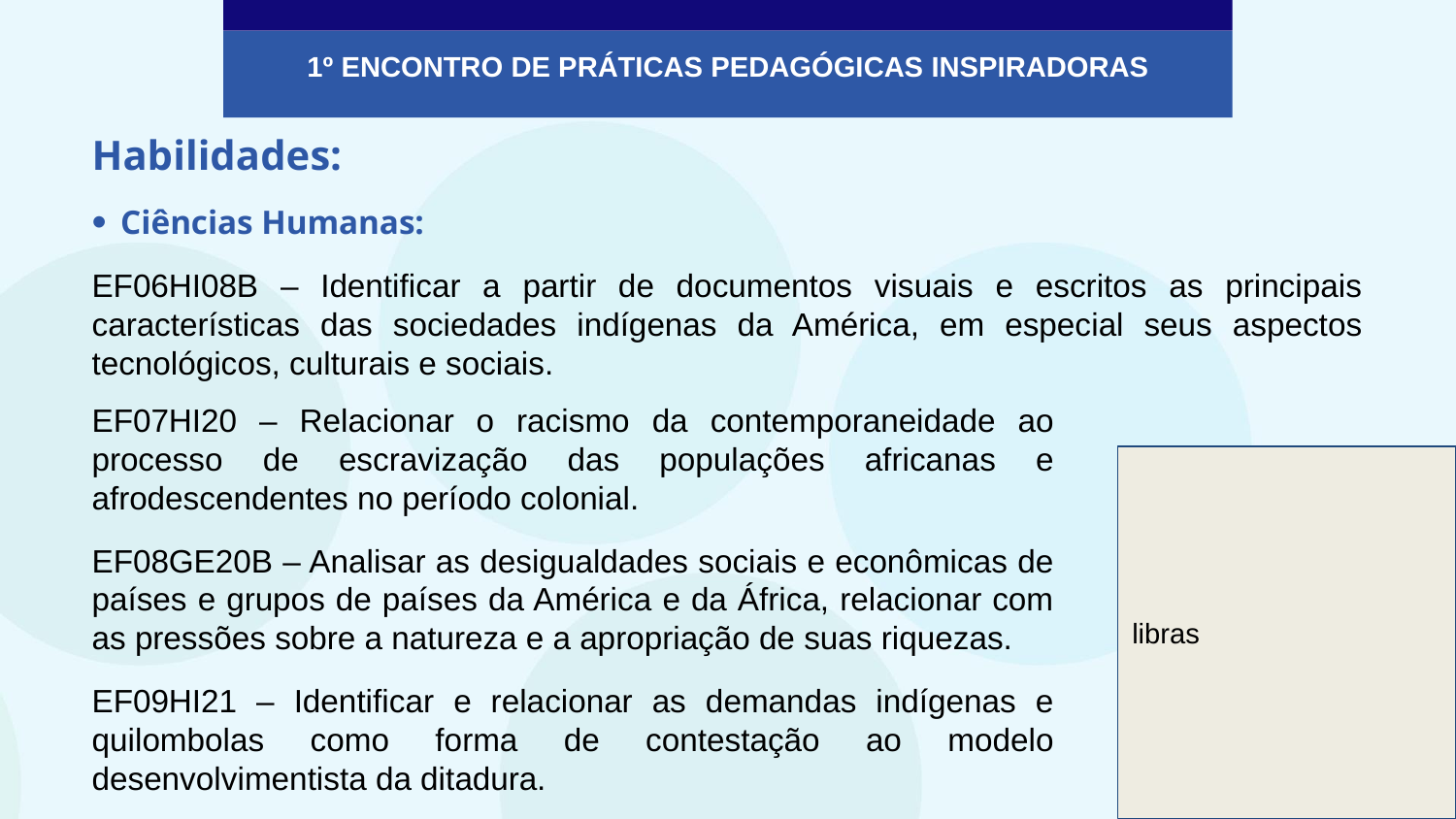

1º ENCONTRO DE PRÁTICAS PEDAGÓGICAS INSPIRADORAS
Habilidades:
Ciências Humanas:
EF06HI08B – Identificar a partir de documentos visuais e escritos as principais características das sociedades indígenas da América, em especial seus aspectos tecnológicos, culturais e sociais.

EF07HI20 – Relacionar o racismo da contemporaneidade ao processo de escravização das populações africanas e afrodescendentes no período colonial.
EF08GE20B – Analisar as desigualdades sociais e econômicas de países e grupos de países da América e da África, relacionar com as pressões sobre a natureza e a apropriação de suas riquezas.
EF09HI21 – Identificar e relacionar as demandas indígenas e quilombolas como forma de contestação ao modelo desenvolvimentista da ditadura.

libras